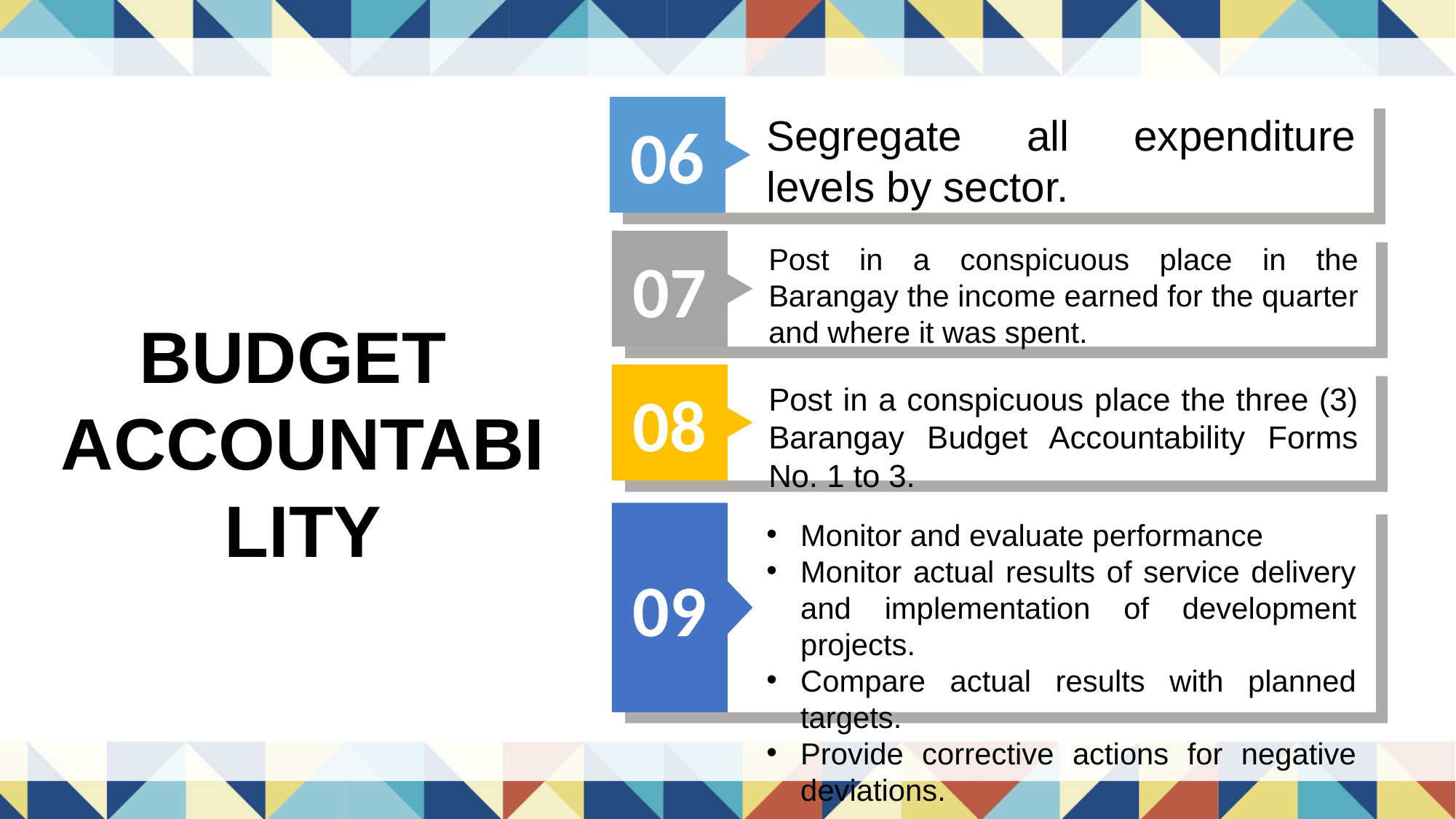

06

Segregate all expenditure levels by sector.

07

Post in a conspicuous place in the Barangay the income earned for the quarter and where it was spent.

BUDGET
ACCOUNTABILITY
08

Post in a conspicuous place the three (3) Barangay Budget Accountability Forms No. 1 to 3.

09

Monitor and evaluate performance
Monitor actual results of service delivery and implementation of development projects.
Compare actual results with planned targets.
Provide corrective actions for negative deviations.